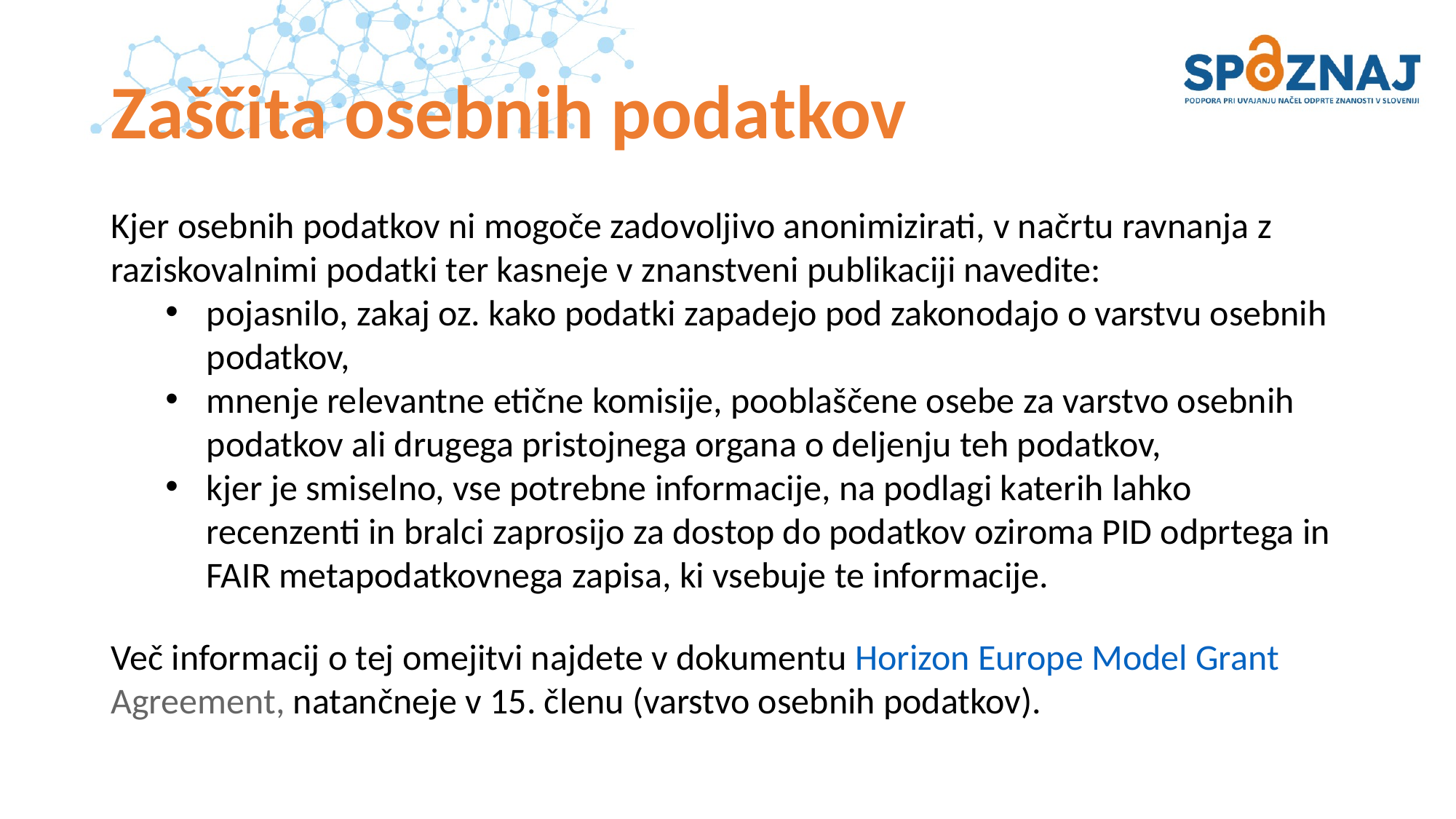

# Zaščita osebnih podatkov
Kjer osebnih podatkov ni mogoče zadovoljivo anonimizirati, v načrtu ravnanja z raziskovalnimi podatki ter kasneje v znanstveni publikaciji navedite:
pojasnilo, zakaj oz. kako podatki zapadejo pod zakonodajo o varstvu osebnih podatkov,
mnenje relevantne etične komisije, pooblaščene osebe za varstvo osebnih podatkov ali drugega pristojnega organa o deljenju teh podatkov,
kjer je smiselno, vse potrebne informacije, na podlagi katerih lahko recenzenti in bralci zaprosijo za dostop do podatkov oziroma PID odprtega in FAIR metapodatkovnega zapisa, ki vsebuje te informacije.

Več informacij o tej omejitvi najdete v dokumentu Horizon Europe Model Grant Agreement, natančneje v 15. členu (varstvo osebnih podatkov).